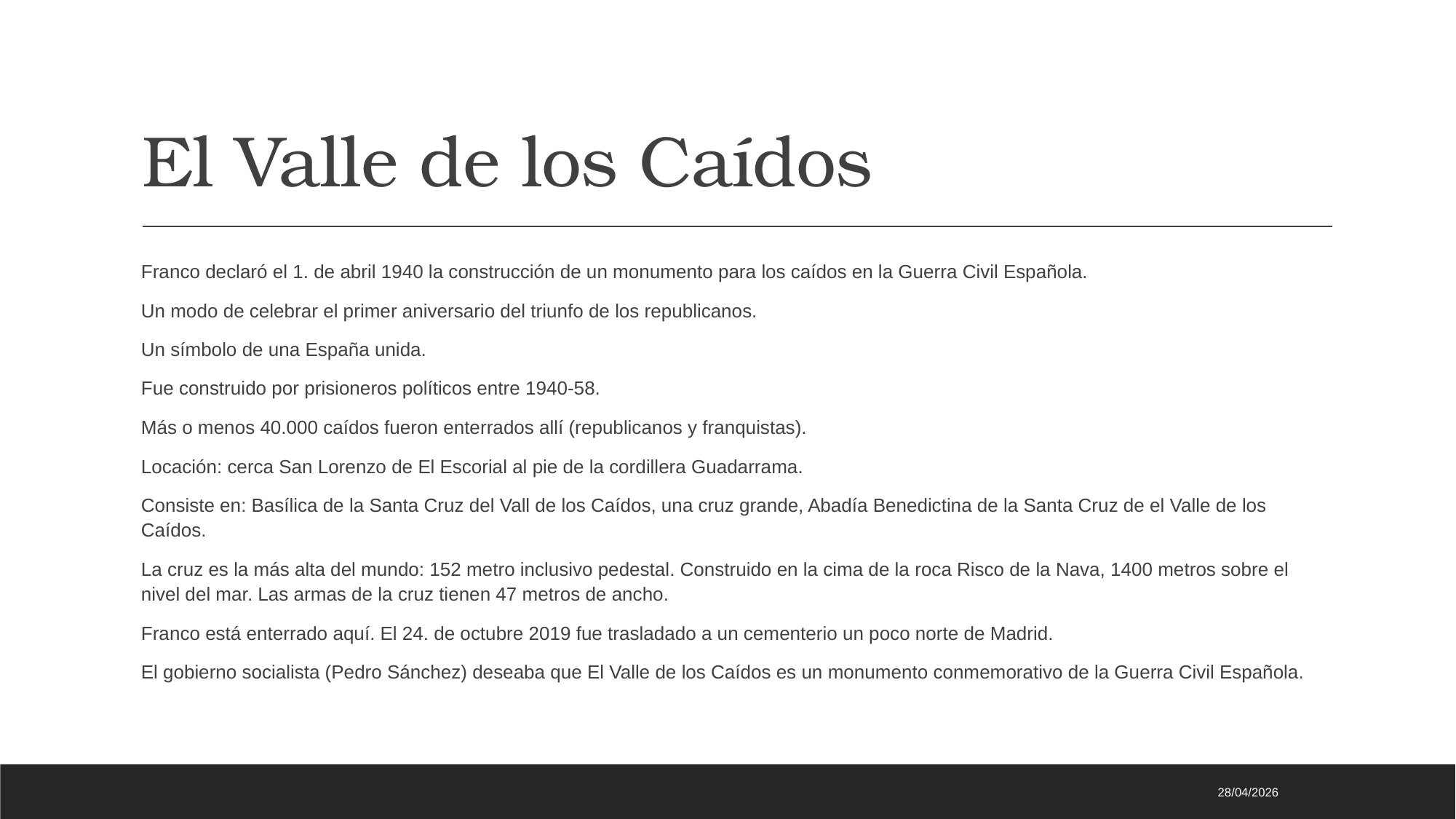

# El Valle de los Caídos
Franco declaró el 1. de abril 1940 la construcción de un monumento para los caídos en la Guerra Civil Española.
Un modo de celebrar el primer aniversario del triunfo de los republicanos.
Un símbolo de una España unida.
Fue construido por prisioneros políticos entre 1940-58.
Más o menos 40.000 caídos fueron enterrados allí (republicanos y franquistas).
Locación: cerca San Lorenzo de El Escorial al pie de la cordillera Guadarrama.
Consiste en: Basílica de la Santa Cruz del Vall de los Caídos, una cruz grande, Abadía Benedictina de la Santa Cruz de el Valle de los Caídos.
La cruz es la más alta del mundo: 152 metro inclusivo pedestal. Construido en la cima de la roca Risco de la Nava, 1400 metros sobre el nivel del mar. Las armas de la cruz tienen 47 metros de ancho.
Franco está enterrado aquí. El 24. de octubre 2019 fue trasladado a un cementerio un poco norte de Madrid.
El gobierno socialista (Pedro Sánchez) deseaba que El Valle de los Caídos es un monumento conmemorativo de la Guerra Civil Española.
28/04/2026